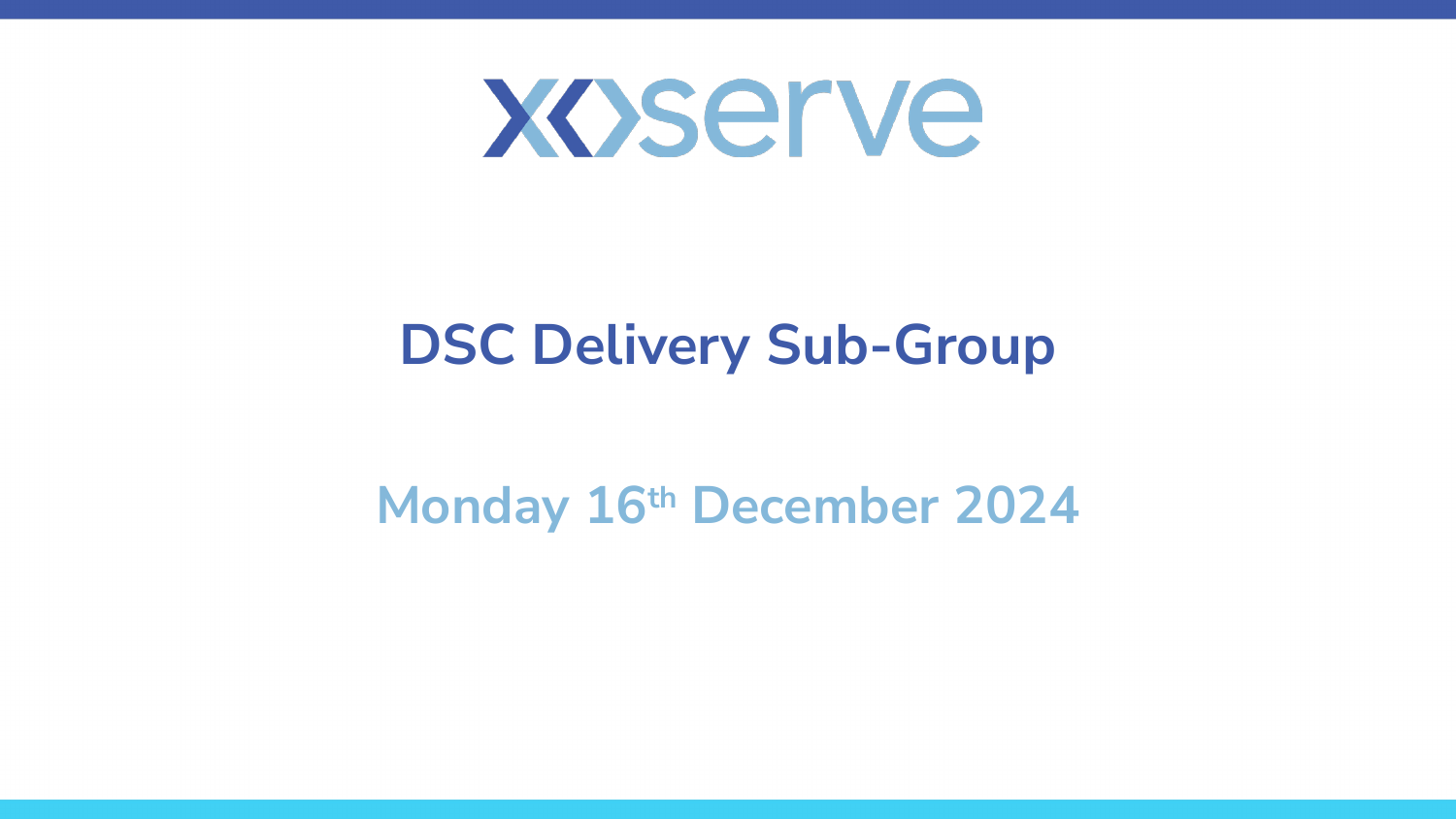

# DSC Delivery Sub-Group
Monday 16th December 2024